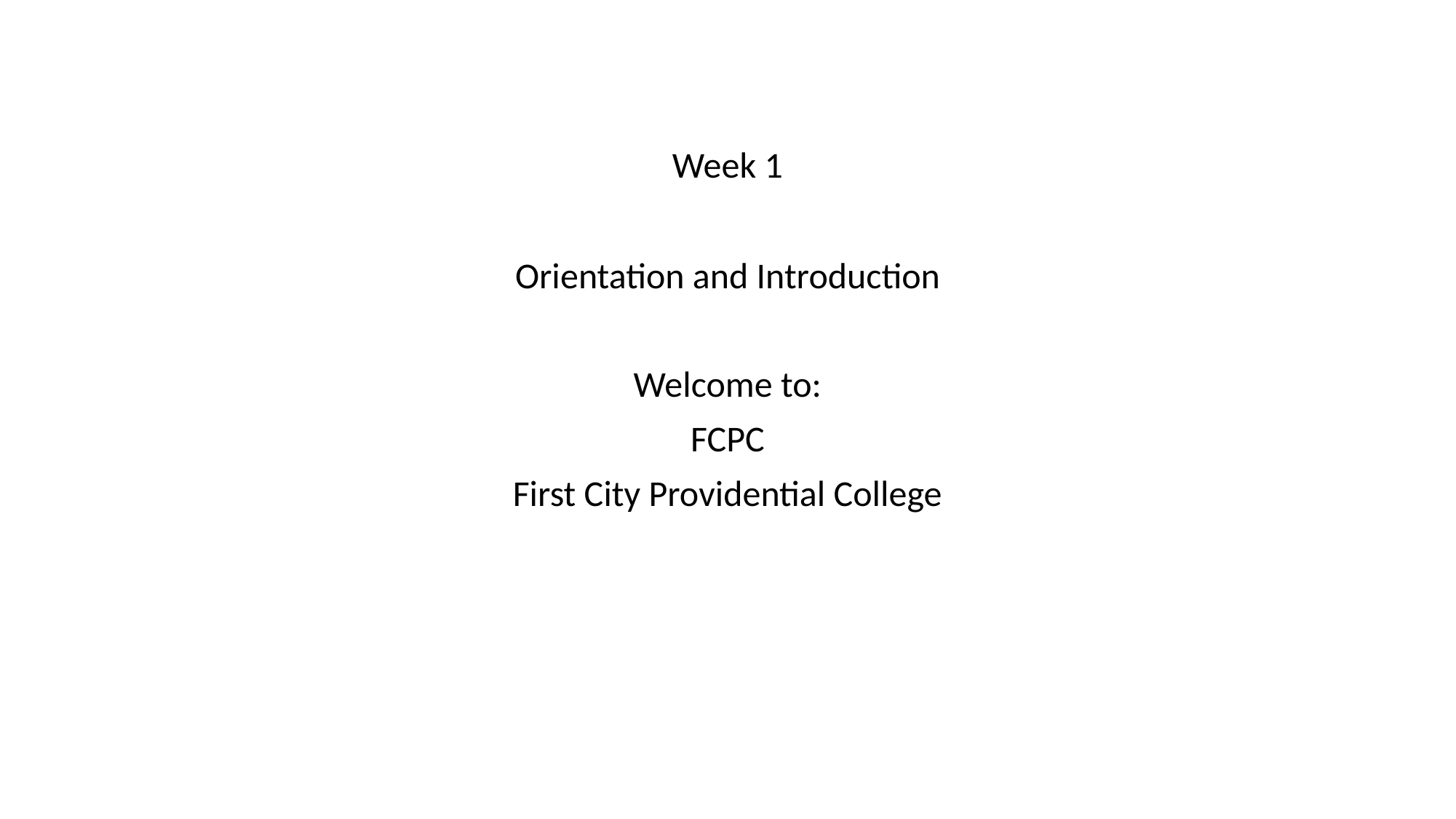

# Week 1
Orientation and Introduction

Welcome to:
FCPC
First City Providential College